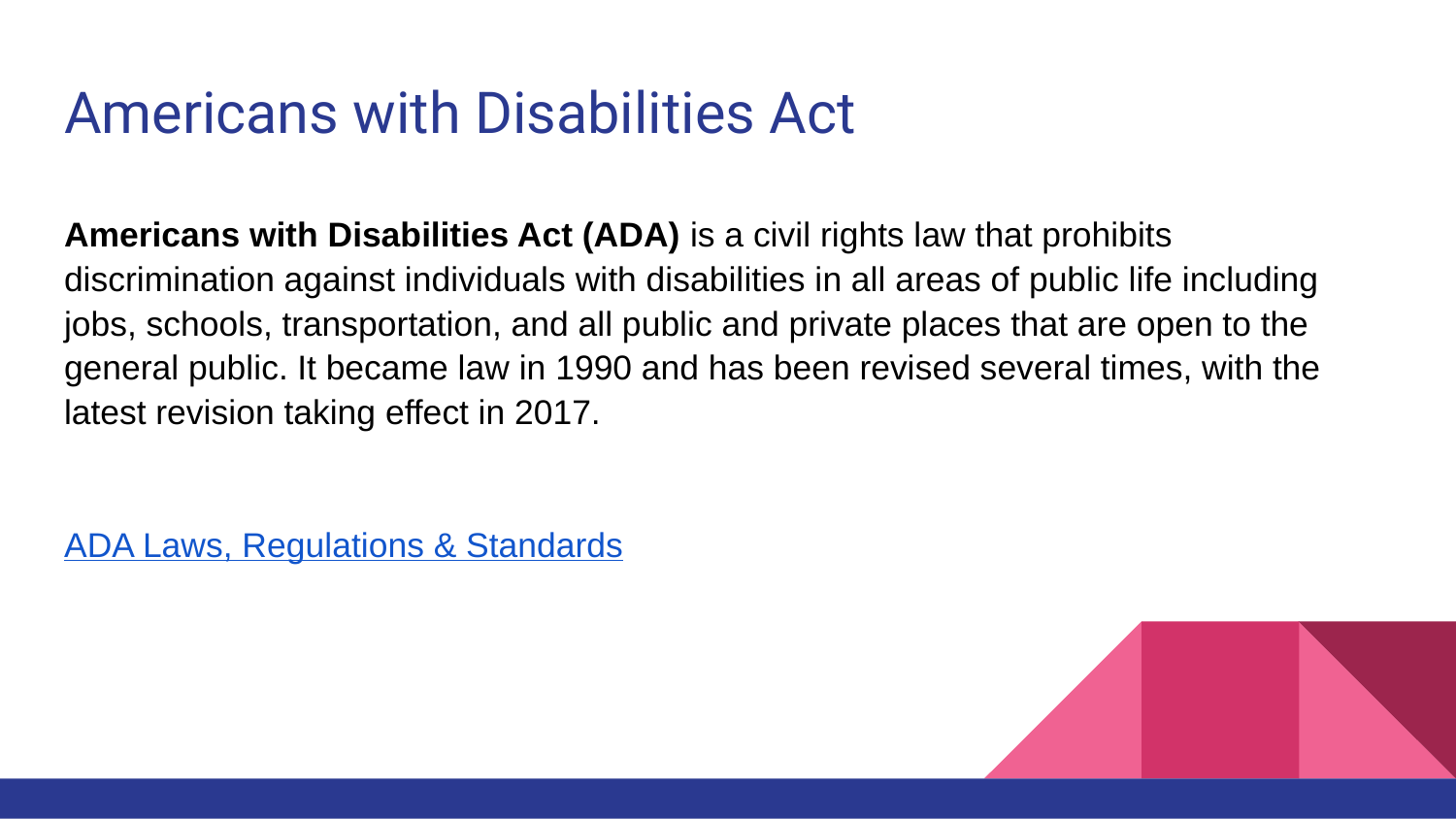

# Americans with Disabilities Act
Americans with Disabilities Act (ADA) is a civil rights law that prohibits discrimination against individuals with disabilities in all areas of public life including jobs, schools, transportation, and all public and private places that are open to the general public. It became law in 1990 and has been revised several times, with the latest revision taking effect in 2017.

ADA Laws, Regulations & Standards